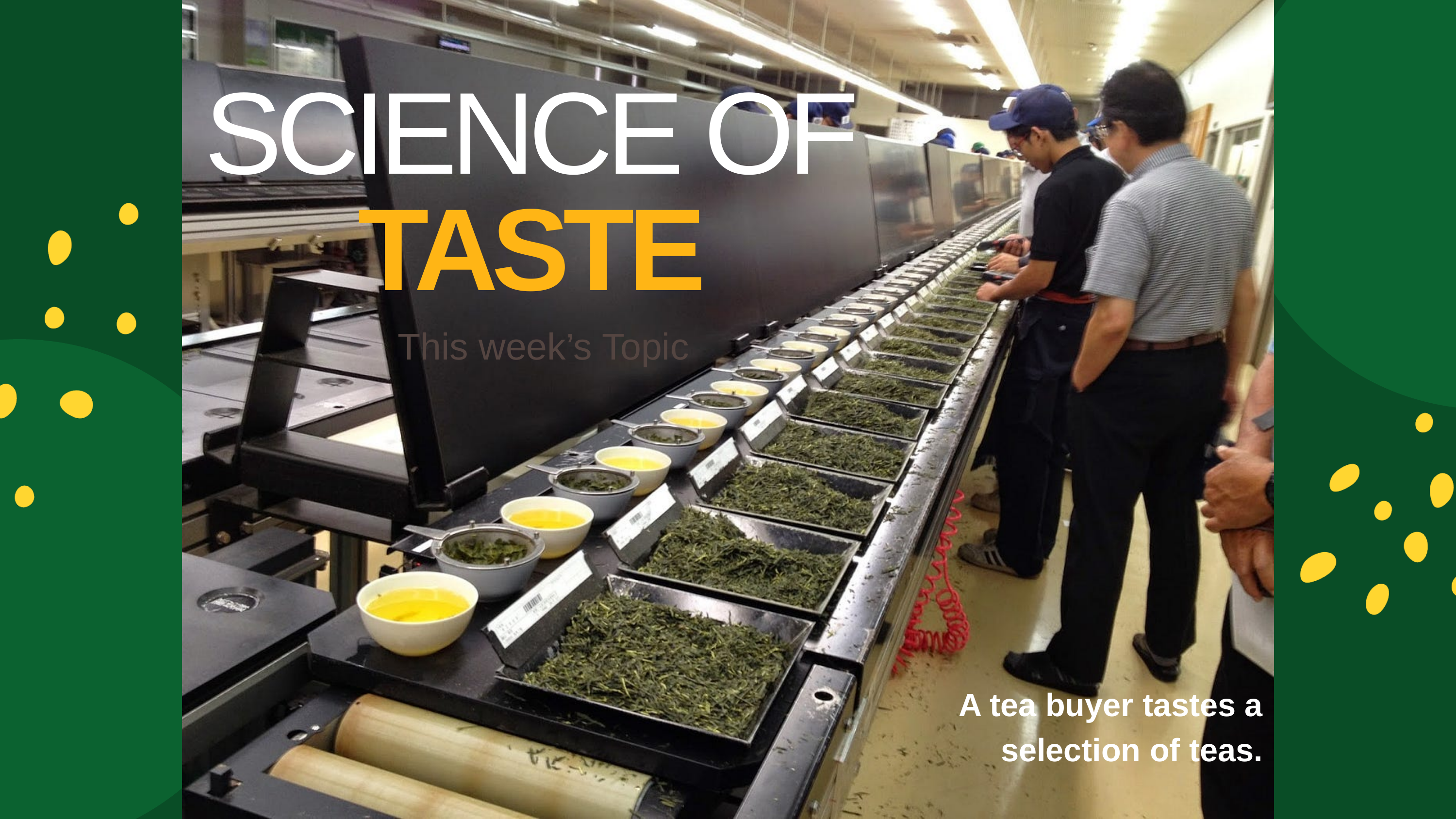

SCIENCE OF TASTE

This week’s Topic

A tea buyer tastes a selection of teas.